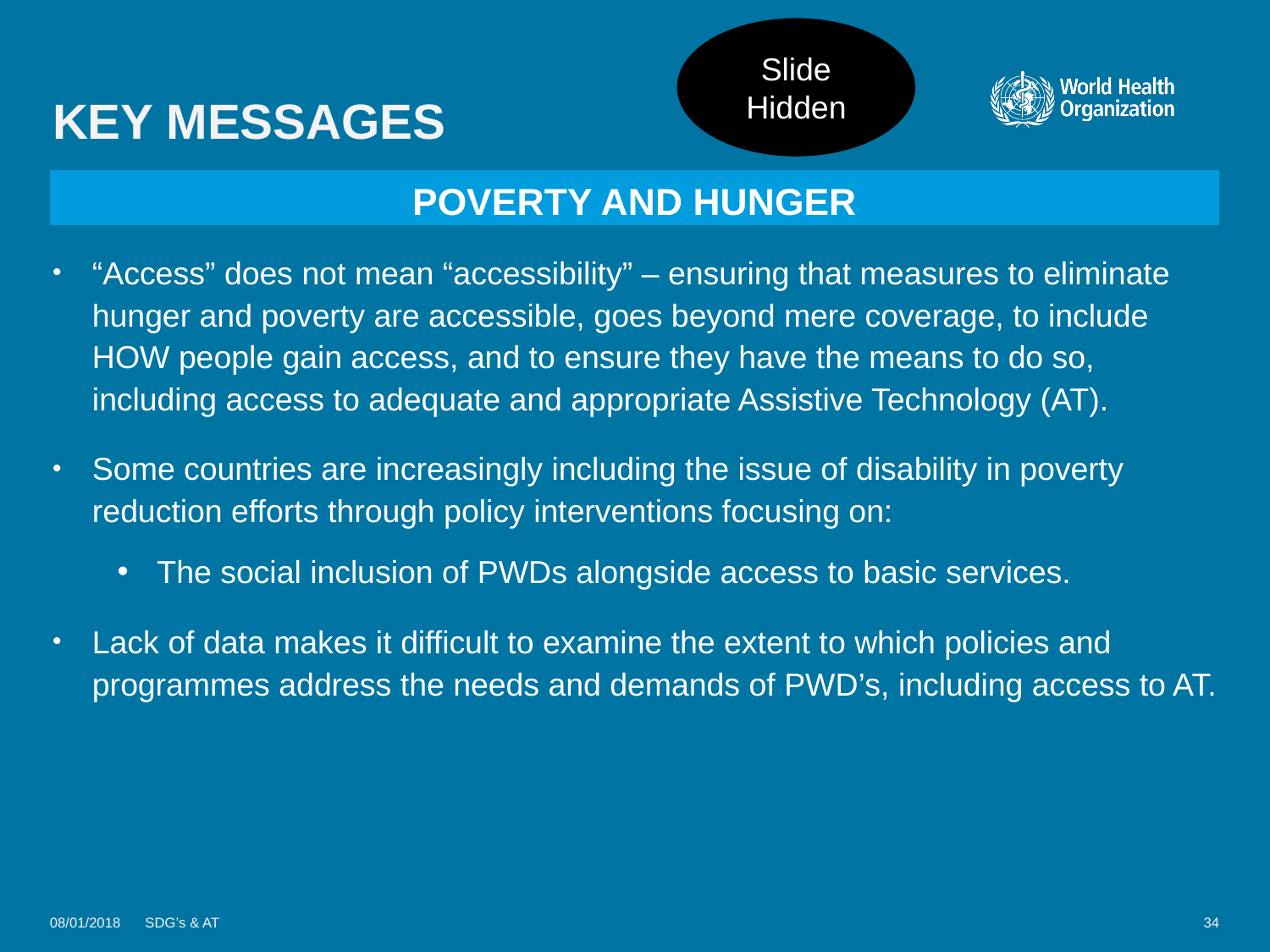

Slide Hidden
# KEY MESSAGES
POVERTY AND HUNGER
“Access” does not mean “accessibility” – ensuring that measures to eliminate hunger and poverty are accessible, goes beyond mere coverage, to include HOW people gain access, and to ensure they have the means to do so, including access to adequate and appropriate Assistive Technology (AT).
Some countries are increasingly including the issue of disability in poverty reduction efforts through policy interventions focusing on:
The social inclusion of PWDs alongside access to basic services.
Lack of data makes it difficult to examine the extent to which policies and programmes address the needs and demands of PWD’s, including access to AT.

08/01/2018
SDG’s & AT
34